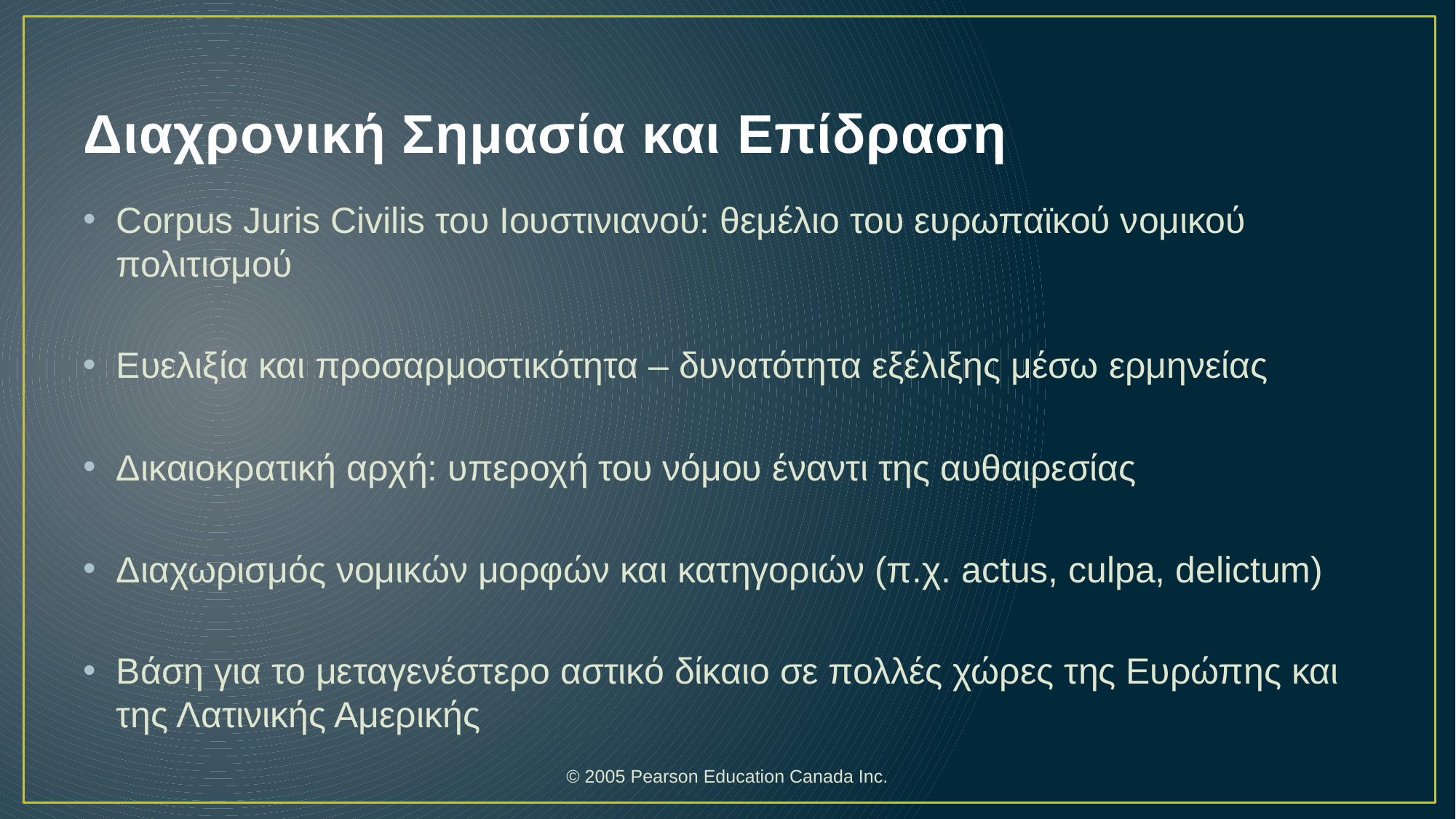

# Διαχρονική Σημασία και Επίδραση
Corpus Juris Civilis του Ιουστινιανού: θεμέλιο του ευρωπαϊκού νομικού πολιτισμού

Ευελιξία και προσαρμοστικότητα – δυνατότητα εξέλιξης μέσω ερμηνείας

Δικαιοκρατική αρχή: υπεροχή του νόμου έναντι της αυθαιρεσίας

Διαχωρισμός νομικών μορφών και κατηγοριών (π.χ. actus, culpa, delictum)

Βάση για το μεταγενέστερο αστικό δίκαιο σε πολλές χώρες της Ευρώπης και της Λατινικής Αμερικής
 © 2005 Pearson Education Canada Inc.